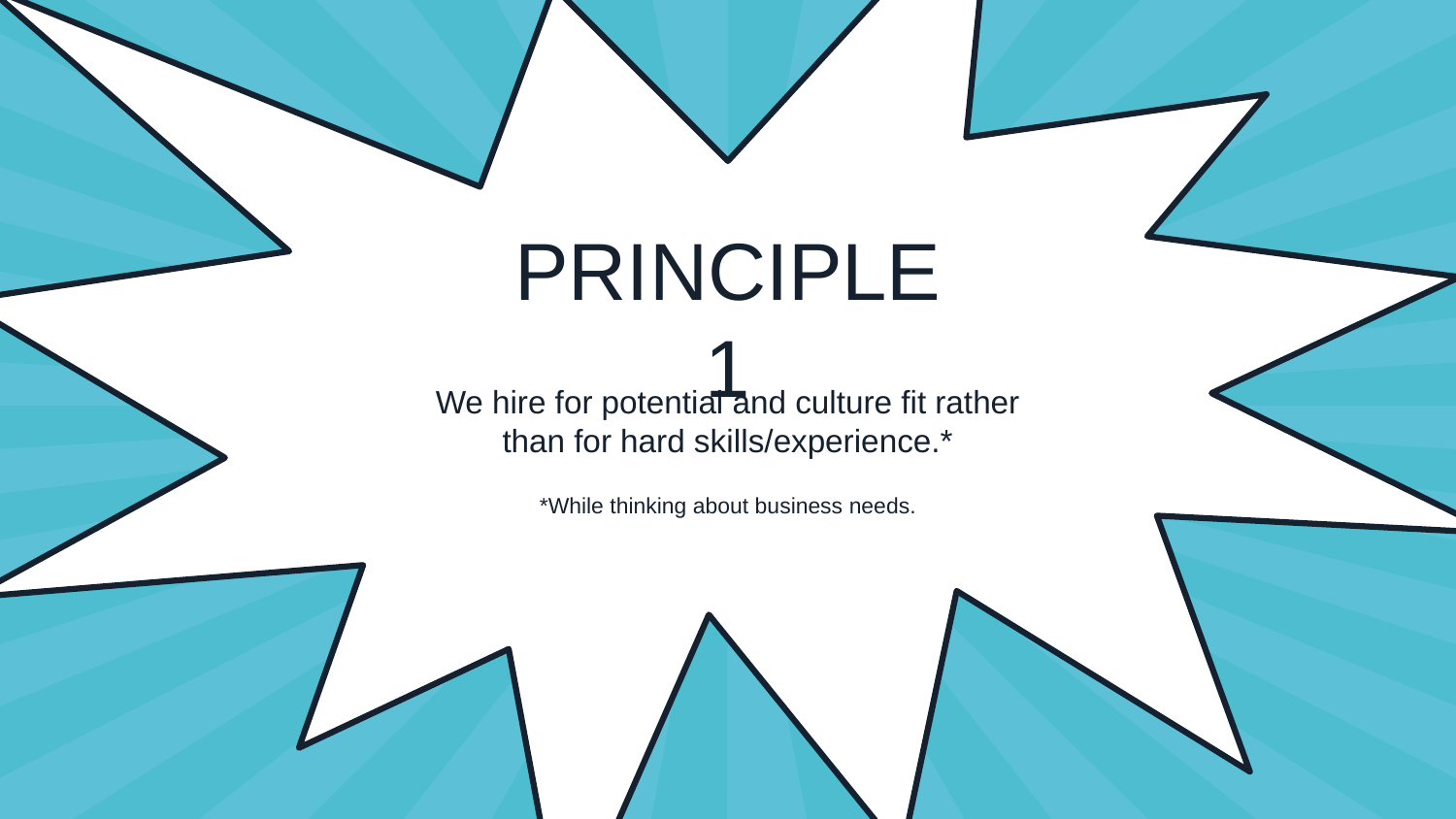

# PRINCIPLE 1
We hire for potential and culture fit rather than for hard skills/experience.*
*While thinking about business needs.